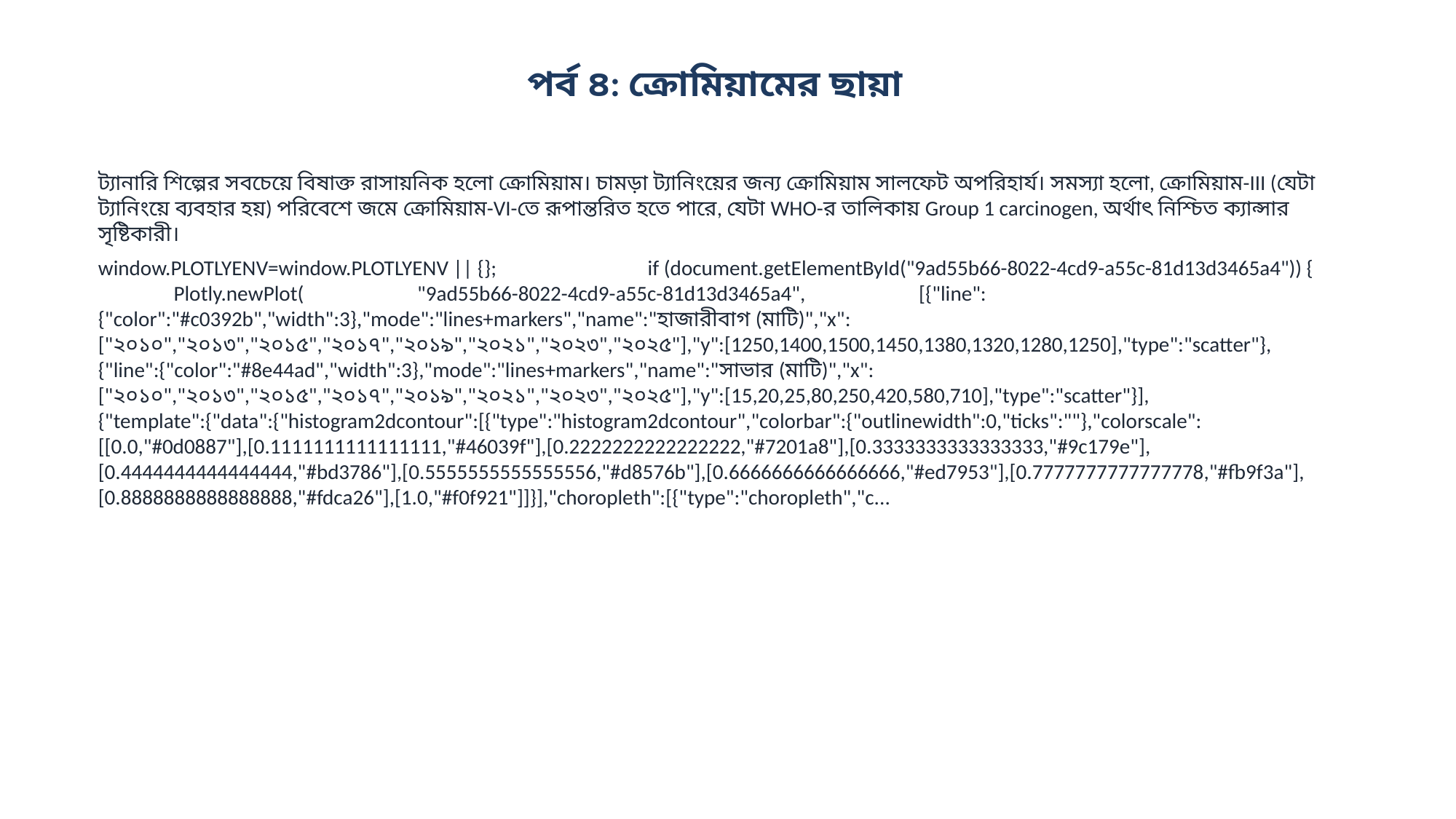

পর্ব ৪: ক্রোমিয়ামের ছায়া
ট্যানারি শিল্পের সবচেয়ে বিষাক্ত রাসায়নিক হলো ক্রোমিয়াম। চামড়া ট্যানিংয়ের জন্য ক্রোমিয়াম সালফেট অপরিহার্য। সমস্যা হলো, ক্রোমিয়াম-III (যেটা ট্যানিংয়ে ব্যবহার হয়) পরিবেশে জমে ক্রোমিয়াম-VI-তে রূপান্তরিত হতে পারে, যেটা WHO-র তালিকায় Group 1 carcinogen, অর্থাৎ নিশ্চিত ক্যান্সার সৃষ্টিকারী।
window.PLOTLYENV=window.PLOTLYENV || {};                                if (document.getElementById("9ad55b66-8022-4cd9-a55c-81d13d3465a4")) {                    Plotly.newPlot(                        "9ad55b66-8022-4cd9-a55c-81d13d3465a4",                        [{"line":{"color":"#c0392b","width":3},"mode":"lines+markers","name":"হাজারীবাগ (মাটি)","x":["২০১০","২০১৩","২০১৫","২০১৭","২০১৯","২০২১","২০২৩","২০২৫"],"y":[1250,1400,1500,1450,1380,1320,1280,1250],"type":"scatter"},{"line":{"color":"#8e44ad","width":3},"mode":"lines+markers","name":"সাভার (মাটি)","x":["২০১০","২০১৩","২০১৫","২০১৭","২০১৯","২০২১","২০২৩","২০২৫"],"y":[15,20,25,80,250,420,580,710],"type":"scatter"}],                        {"template":{"data":{"histogram2dcontour":[{"type":"histogram2dcontour","colorbar":{"outlinewidth":0,"ticks":""},"colorscale":[[0.0,"#0d0887"],[0.1111111111111111,"#46039f"],[0.2222222222222222,"#7201a8"],[0.3333333333333333,"#9c179e"],[0.4444444444444444,"#bd3786"],[0.5555555555555556,"#d8576b"],[0.6666666666666666,"#ed7953"],[0.7777777777777778,"#fb9f3a"],[0.8888888888888888,"#fdca26"],[1.0,"#f0f921"]]}],"choropleth":[{"type":"choropleth","c...